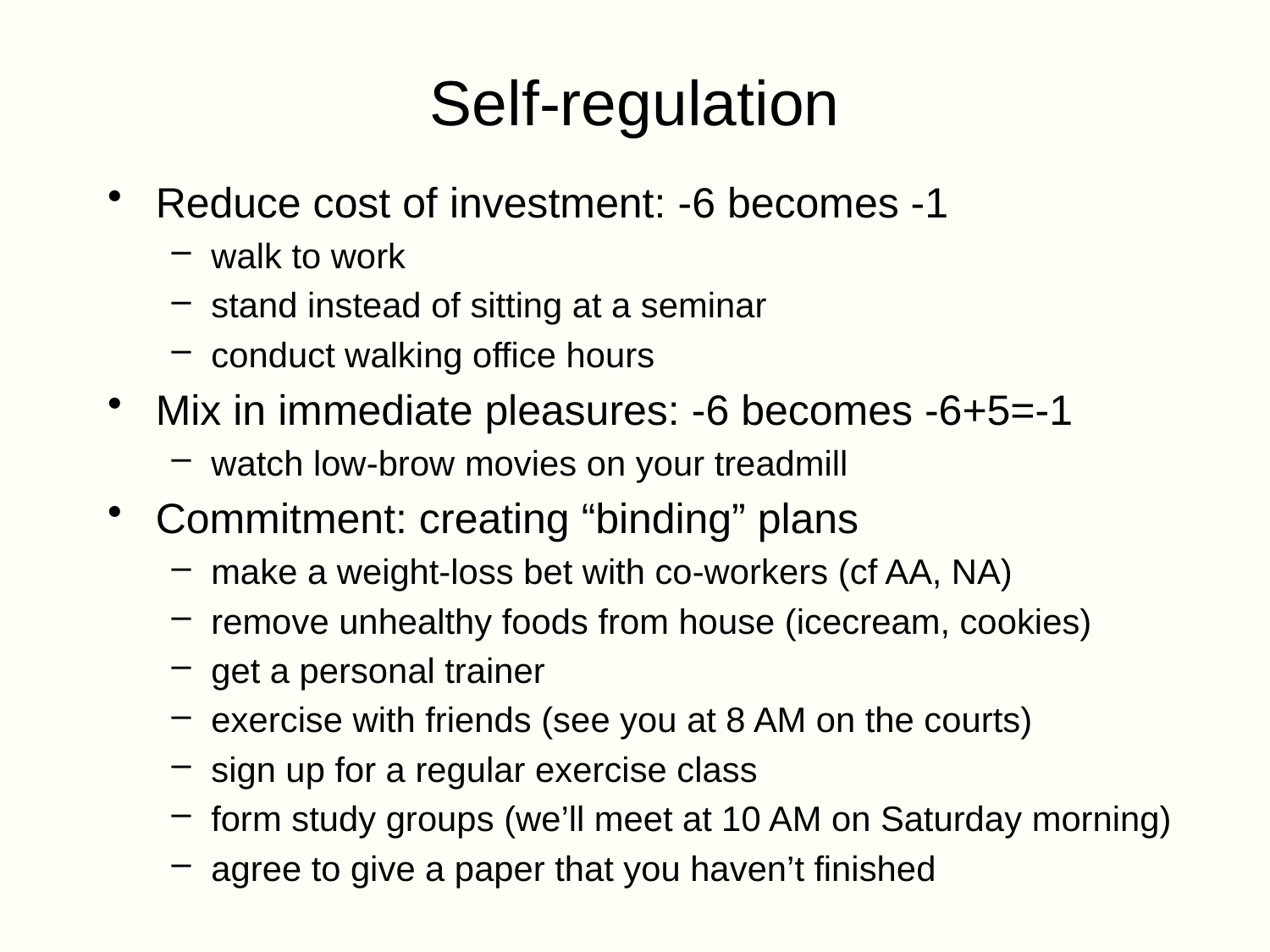

# Self-regulation
Reduce cost of investment: -6 becomes -1
walk to work
stand instead of sitting at a seminar
conduct walking office hours
Mix in immediate pleasures: -6 becomes -6+5=-1
watch low-brow movies on your treadmill
Commitment: creating “binding” plans
make a weight-loss bet with co-workers (cf AA, NA)
remove unhealthy foods from house (icecream, cookies)
get a personal trainer
exercise with friends (see you at 8 AM on the courts)
sign up for a regular exercise class
form study groups (we’ll meet at 10 AM on Saturday morning)
agree to give a paper that you haven’t finished